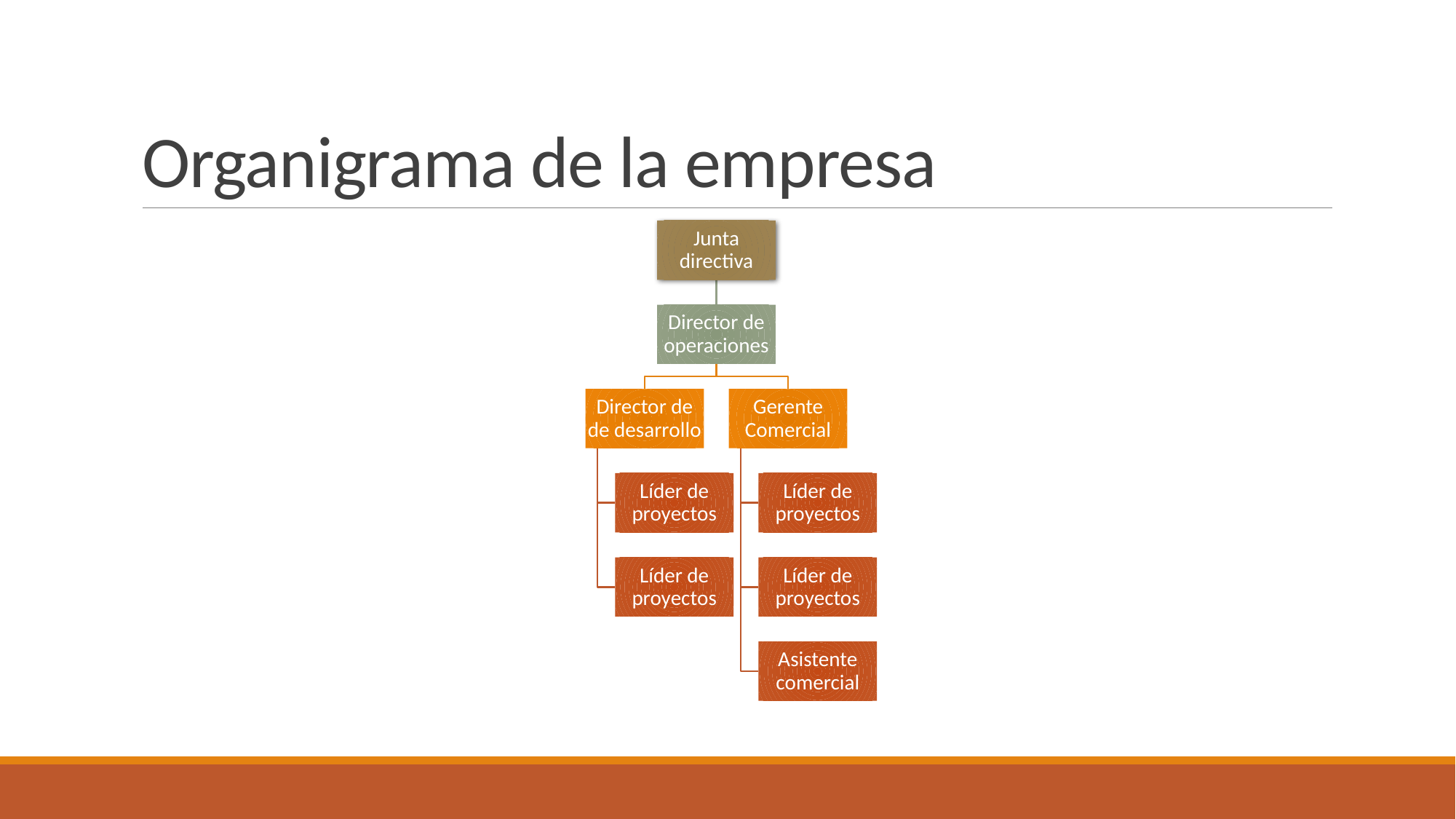

# Organigrama de la empresa
Junta directiva
Director de operaciones
Director de de desarrollo
Líder de proyectos
Líder de proyectos
Gerente Comercial
Líder de proyectos
Líder de proyectos
Asistente comercial